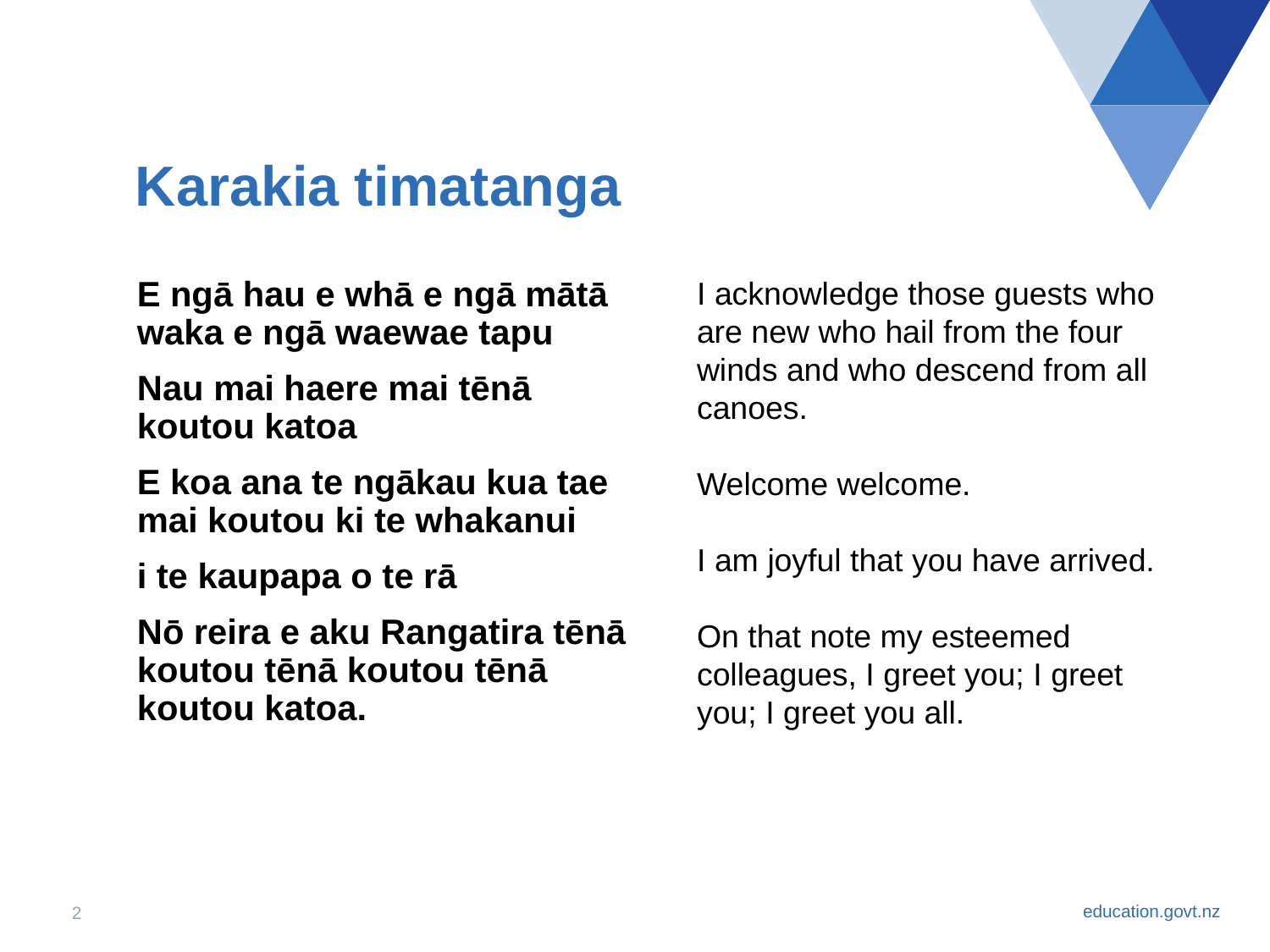

# Karakia timatanga
I acknowledge those guests who are new who hail from the four winds and who descend from all canoes.

Welcome welcome.

I am joyful that you have arrived.

On that note my esteemed colleagues, I greet you; I greet you; I greet you all.
E ngā hau e whā e ngā mātā waka e ngā waewae tapu
Nau mai haere mai tēnā koutou katoa
E koa ana te ngākau kua tae mai koutou ki te whakanui
i te kaupapa o te rā
Nō reira e aku Rangatira tēnā koutou tēnā koutou tēnā koutou katoa.
2